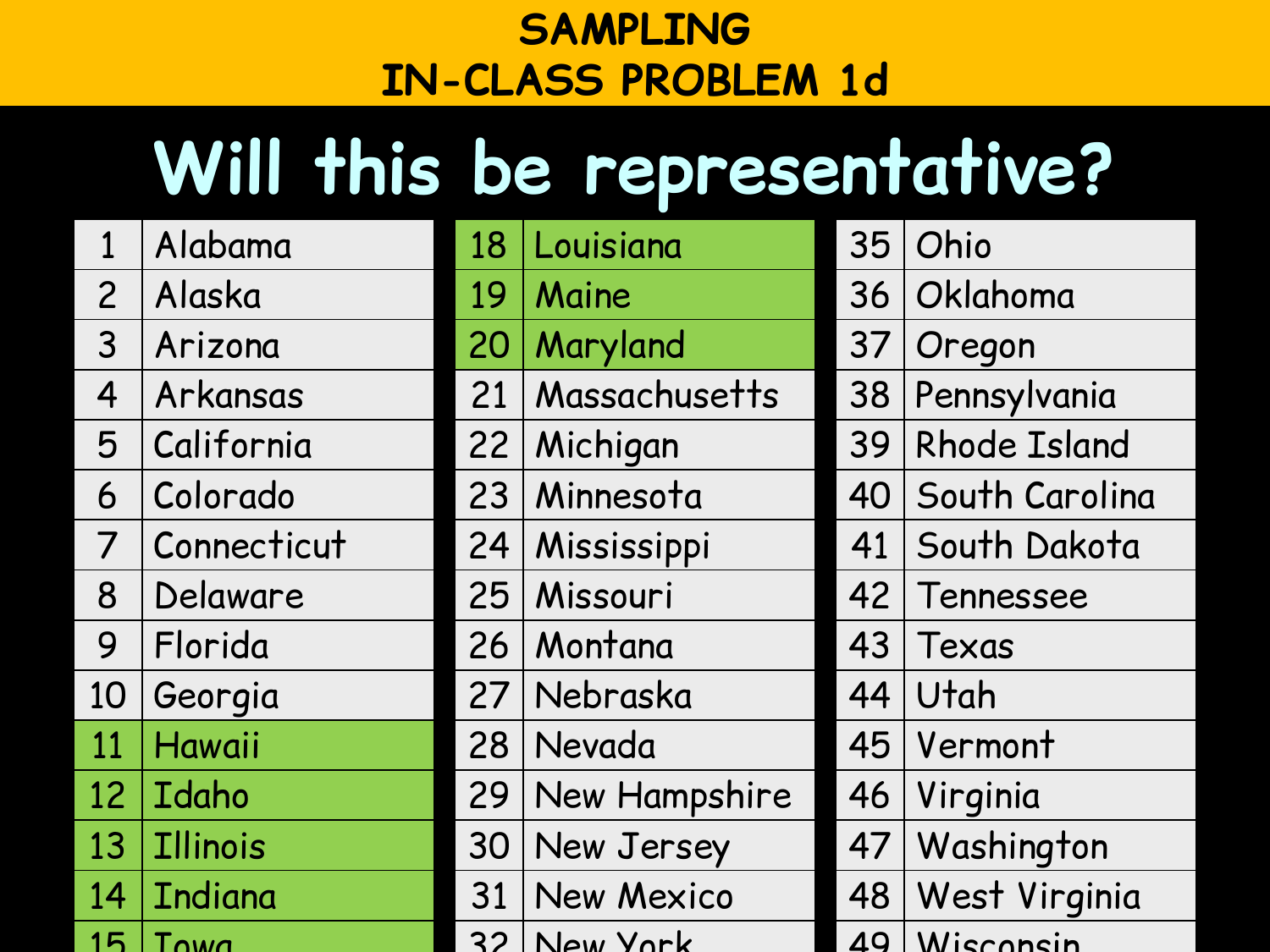

SAMPLING
IN-CLASS PROBLEM 1d
Will this be representative?

| 1 | Alabama |
| --- | --- |
| 2 | Alaska |
| 3 | Arizona |
| 4 | Arkansas |
| 5 | California |
| 6 | Colorado |
| 7 | Connecticut |
| 8 | Delaware |
| 9 | Florida |
| 10 | Georgia |
| 11 | Hawaii |
| 12 | Idaho |
| 13 | Illinois |
| 14 | Indiana |
| 15 | Iowa |
| 16 | Kansas |
| 17 | Kentucky |
| 18 | Louisiana |
| --- | --- |
| 19 | Maine |
| 20 | Maryland |
| 21 | Massachusetts |
| 22 | Michigan |
| 23 | Minnesota |
| 24 | Mississippi |
| 25 | Missouri |
| 26 | Montana |
| 27 | Nebraska |
| 28 | Nevada |
| 29 | New Hampshire |
| 30 | New Jersey |
| 31 | New Mexico |
| 32 | New York |
| 33 | North Carolina |
| 34 | North Dakota |
| 35 | Ohio |
| --- | --- |
| 36 | Oklahoma |
| 37 | Oregon |
| 38 | Pennsylvania |
| 39 | Rhode Island |
| 40 | South Carolina |
| 41 | South Dakota |
| 42 | Tennessee |
| 43 | Texas |
| 44 | Utah |
| 45 | Vermont |
| 46 | Virginia |
| 47 | Washington |
| 48 | West Virginia |
| 49 | Wisconsin |
| 50 | Wyoming |